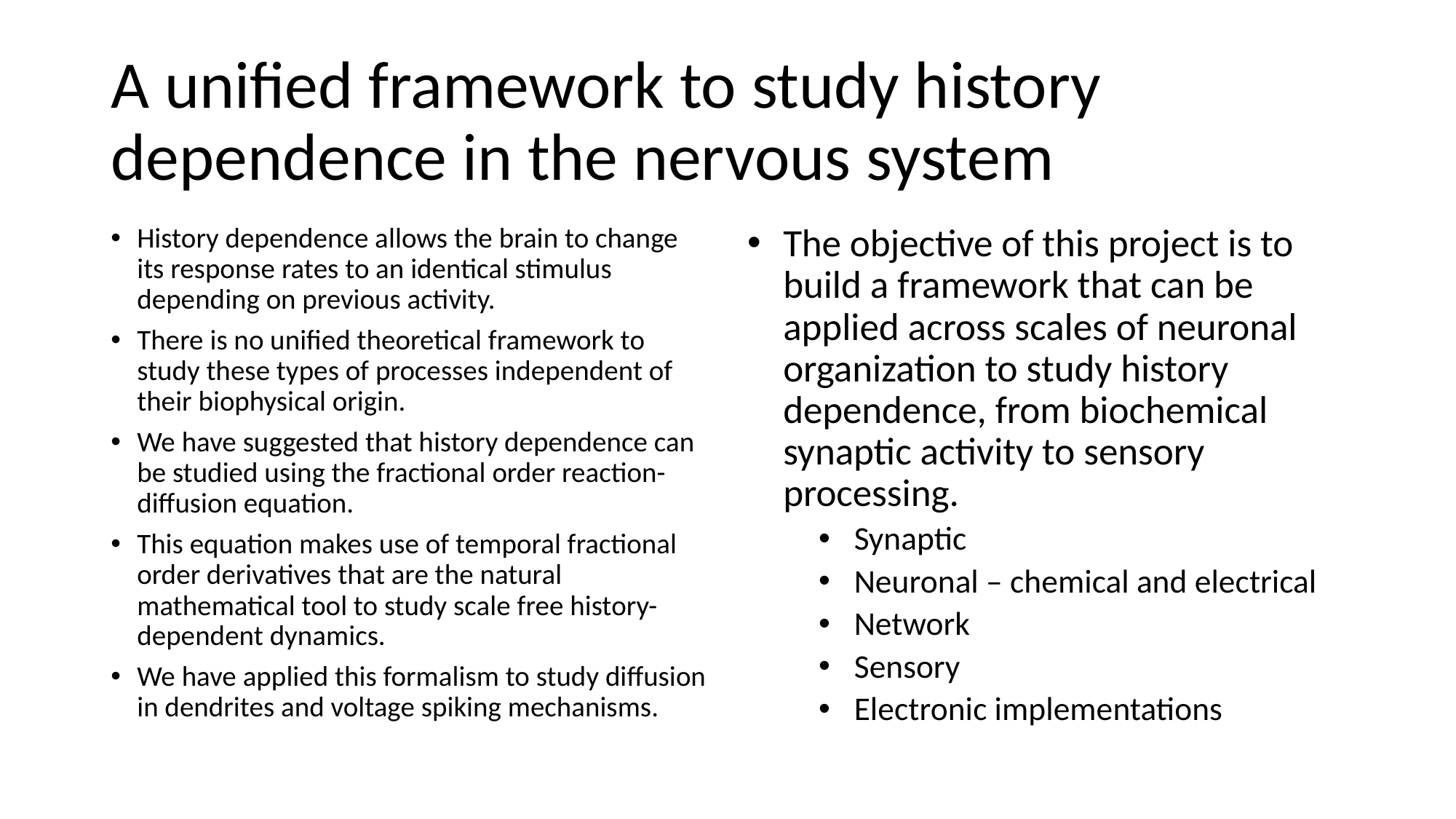

# A unified framework to study history dependence in the nervous system
History dependence allows the brain to change its response rates to an identical stimulus depending on previous activity.
There is no unified theoretical framework to study these types of processes independent of their biophysical origin.
We have suggested that history dependence can be studied using the fractional order reaction-diffusion equation.
This equation makes use of temporal fractional order derivatives that are the natural mathematical tool to study scale free history-dependent dynamics.
We have applied this formalism to study diffusion in dendrites and voltage spiking mechanisms.
The objective of this project is to build a framework that can be applied across scales of neuronal organization to study history dependence, from biochemical synaptic activity to sensory processing.
Synaptic
Neuronal – chemical and electrical
Network
Sensory
Electronic implementations